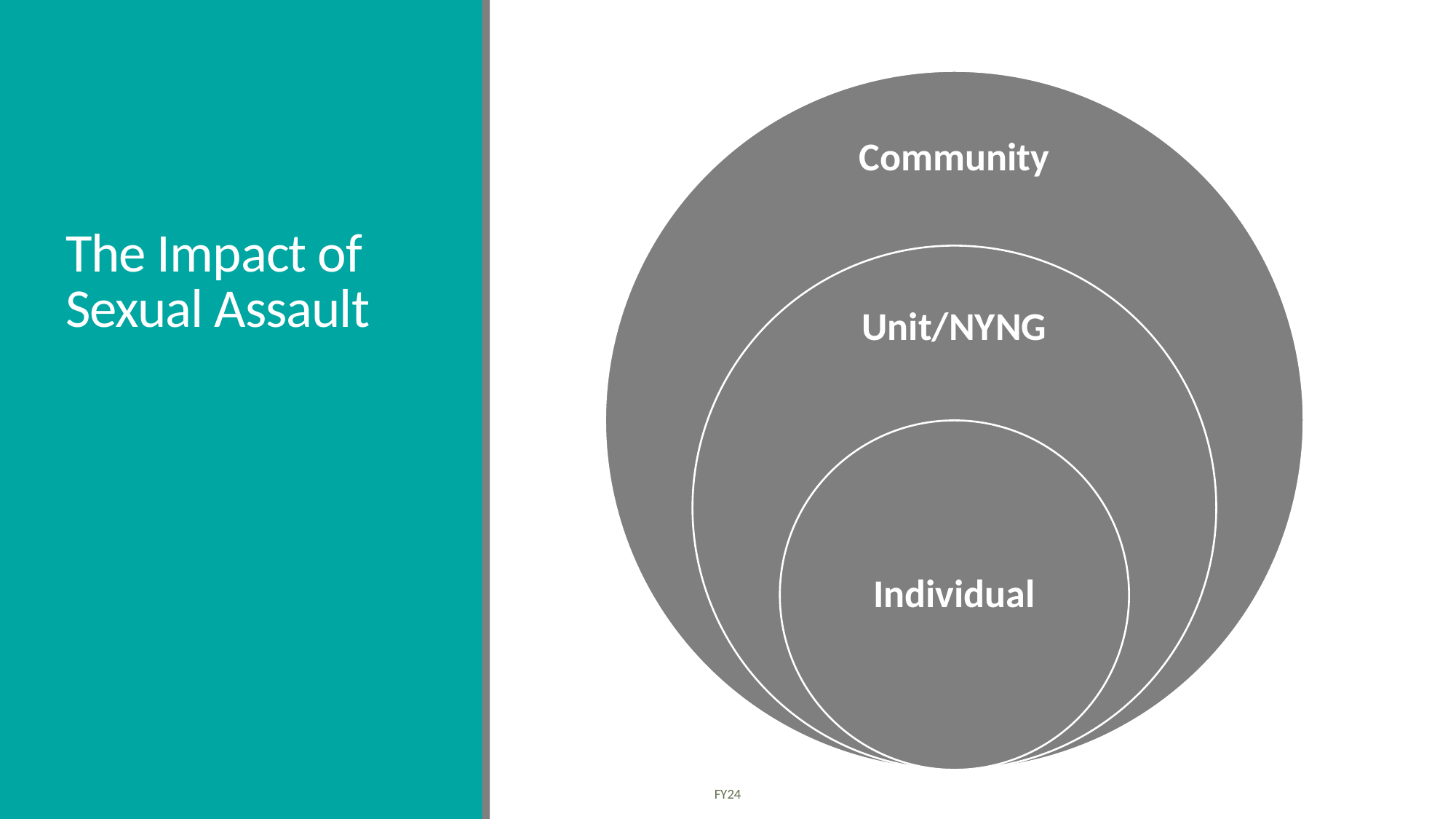

# The Impact of Sexual Assault
Community
Unit/NYNG
Individual
FY24